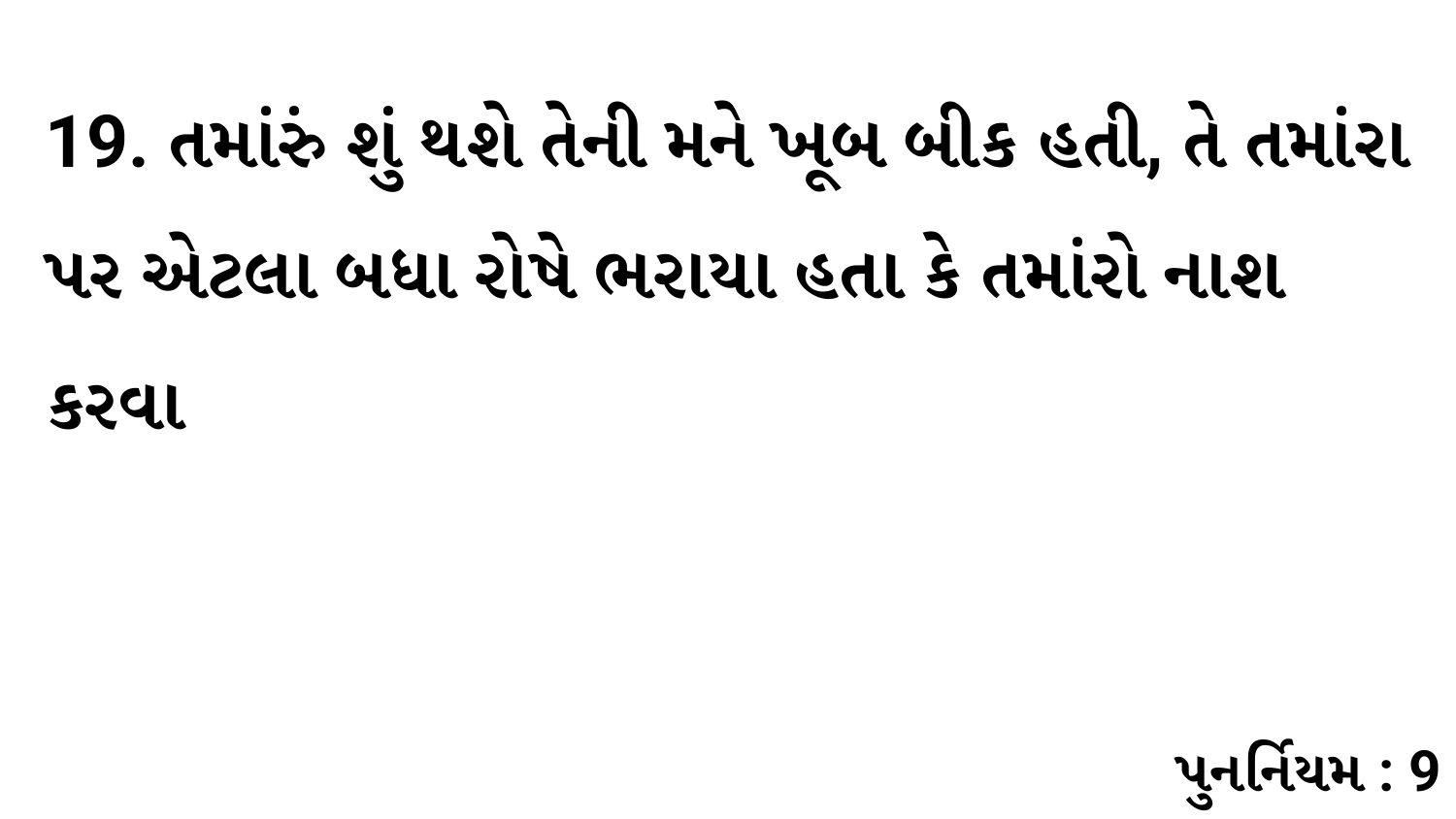

19. તમાંરું શું થશે તેની મને ખૂબ બીક હતી, તે તમાંરા પર એટલા બધા રોષે ભરાયા હતા કે તમાંરો નાશ કરવા
પુનર્નિયમ : 9